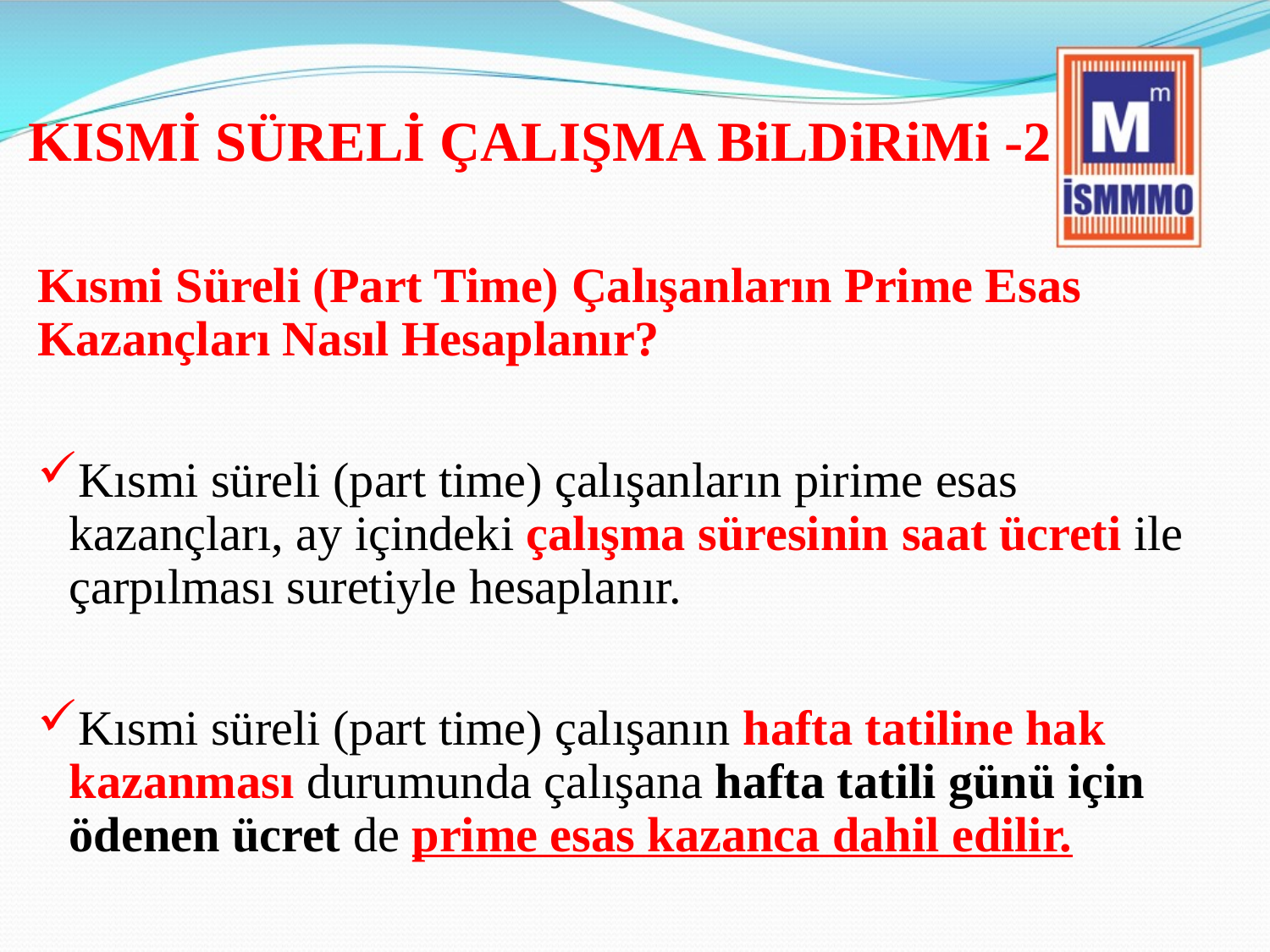

# KISMİ SÜRELİ ÇALIŞMA BiLDiRiMi -2
Kısmi Süreli (Part Time) Çalışanların Prime Esas Kazançları Nasıl Hesaplanır?

Kısmi süreli (part time) çalışanların pirime esas kazançları, ay içindeki çalışma süresinin saat ücreti ile çarpılması suretiyle hesaplanır.

Kısmi süreli (part time) çalışanın hafta tatiline hak kazanması durumunda çalışana hafta tatili günü için ödenen ücret de prime esas kazanca dahil edilir.